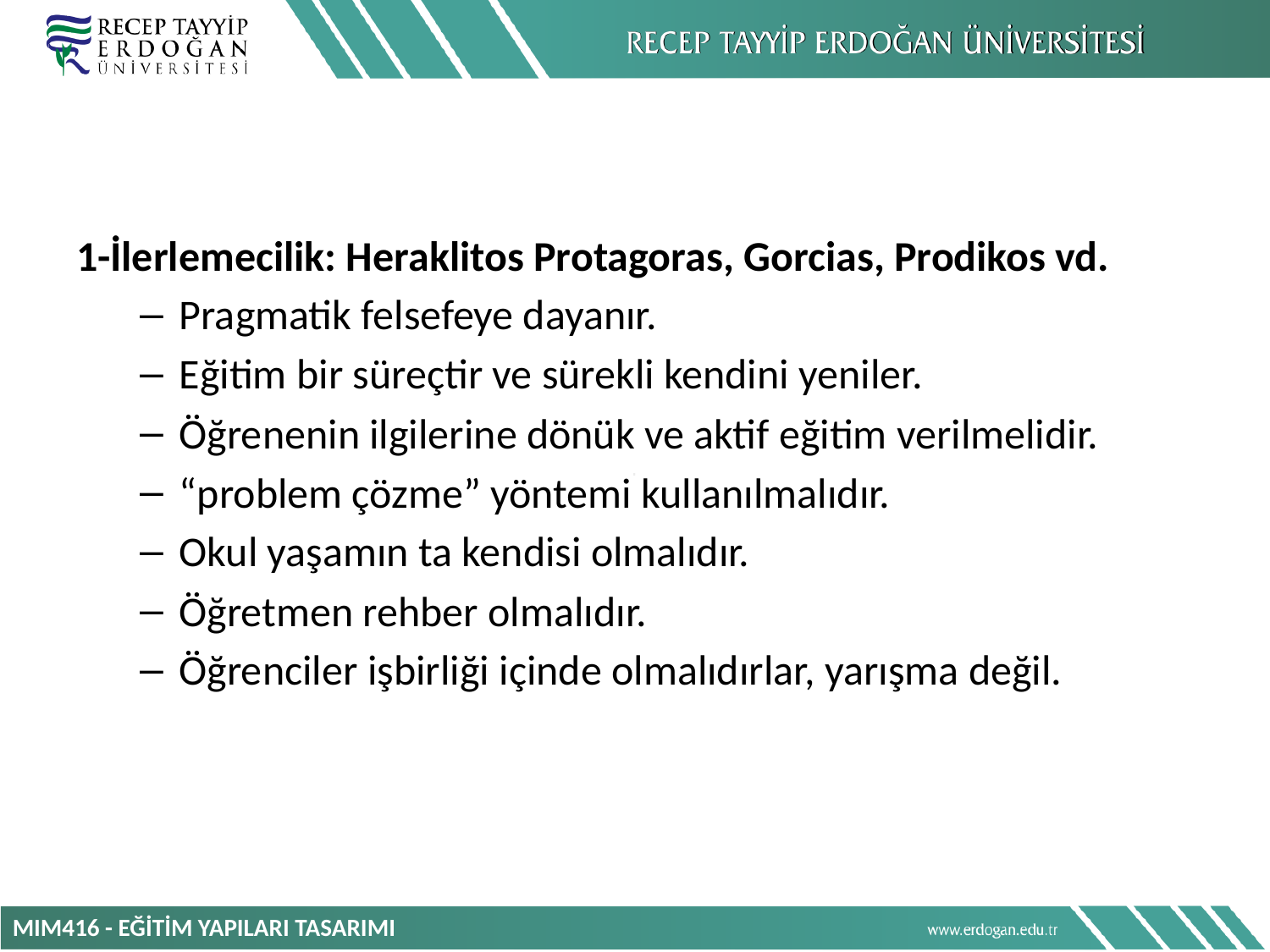

1-İlerlemecilik: Heraklitos Protagoras, Gorcias, Prodikos vd.
Pragmatik felsefeye dayanır.
Eğitim bir süreçtir ve sürekli kendini yeniler.
Öğrenenin ilgilerine dönük ve aktif eğitim verilmelidir.
“problem çözme” yöntemi kullanılmalıdır.
Okul yaşamın ta kendisi olmalıdır.
Öğretmen rehber olmalıdır.
Öğrenciler işbirliği içinde olmalıdırlar, yarışma değil.

MIM416 - EĞİTİM YAPILARI TASARIMI